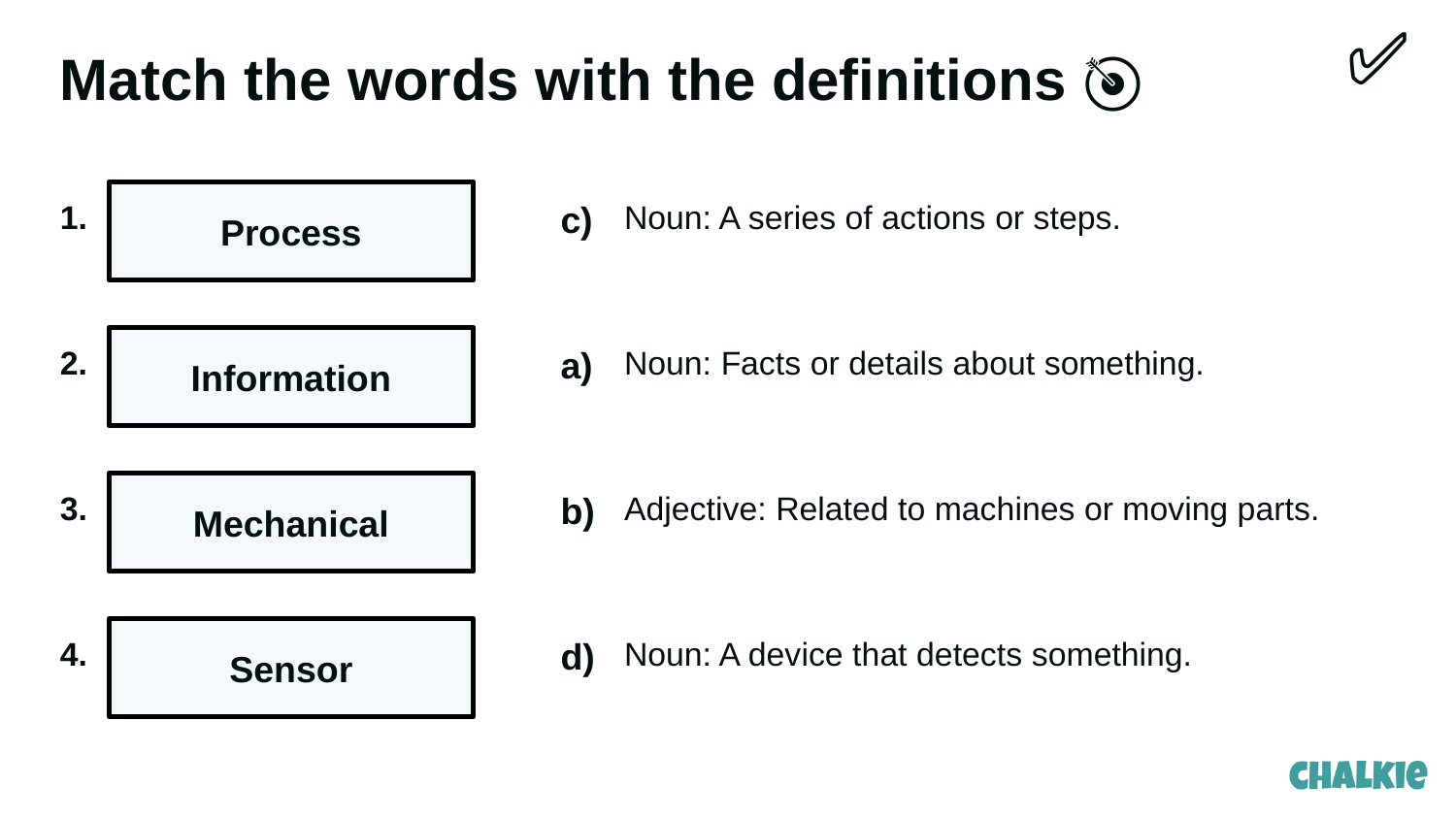

Match the words with the definitions 🎯​
✅​
1.
Process
c)
Noun: A series of actions or steps.
2.
Information
a)
Noun: Facts or details about something.
3.
Mechanical
b)
Adjective: Related to machines or moving parts.
4.
Sensor
d)
Noun: A device that detects something.